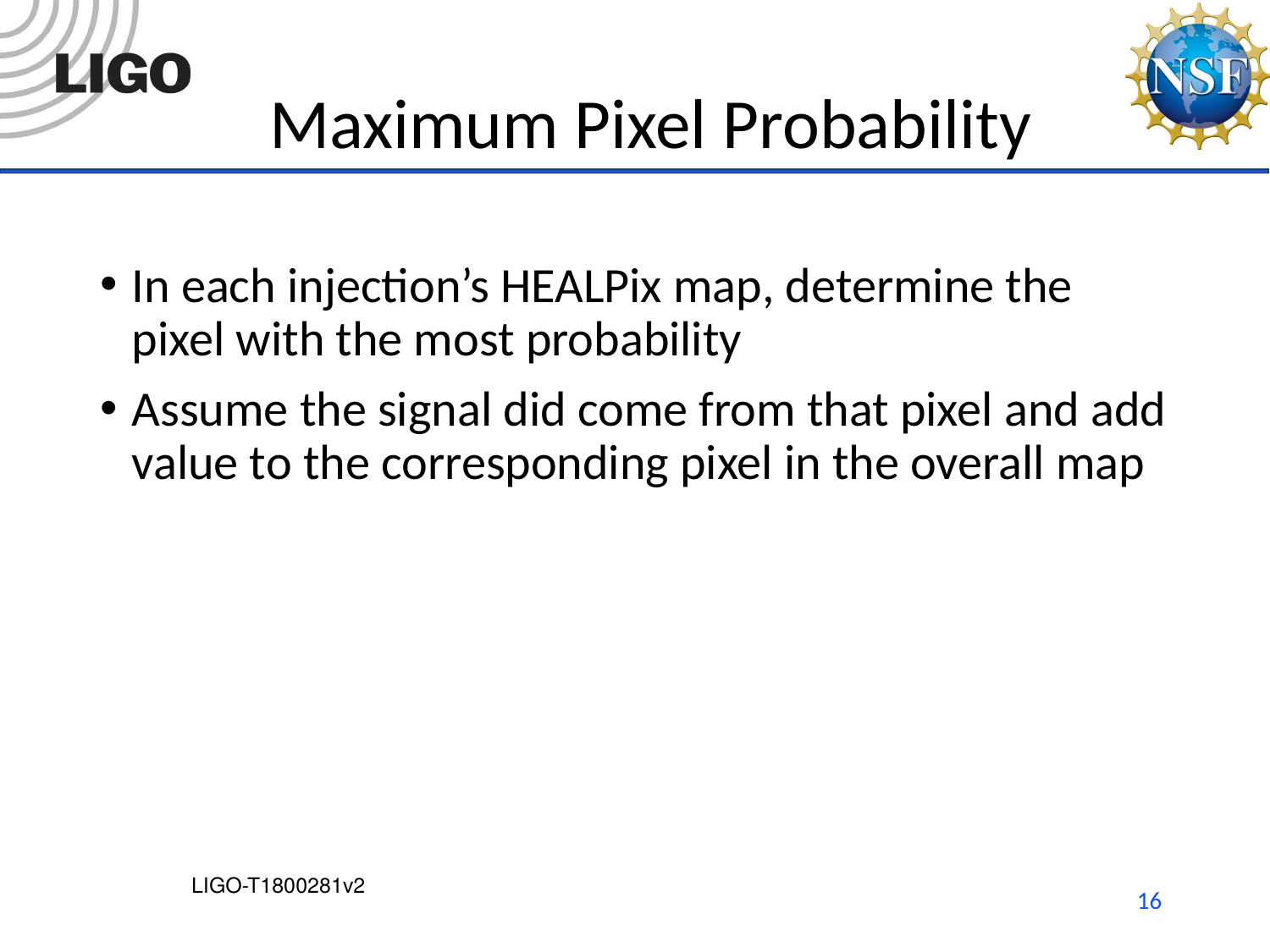

# Maximum Pixel Probability
In each injection’s HEALPix map, determine the pixel with the most probability
Assume the signal did come from that pixel and add value to the corresponding pixel in the overall map

16